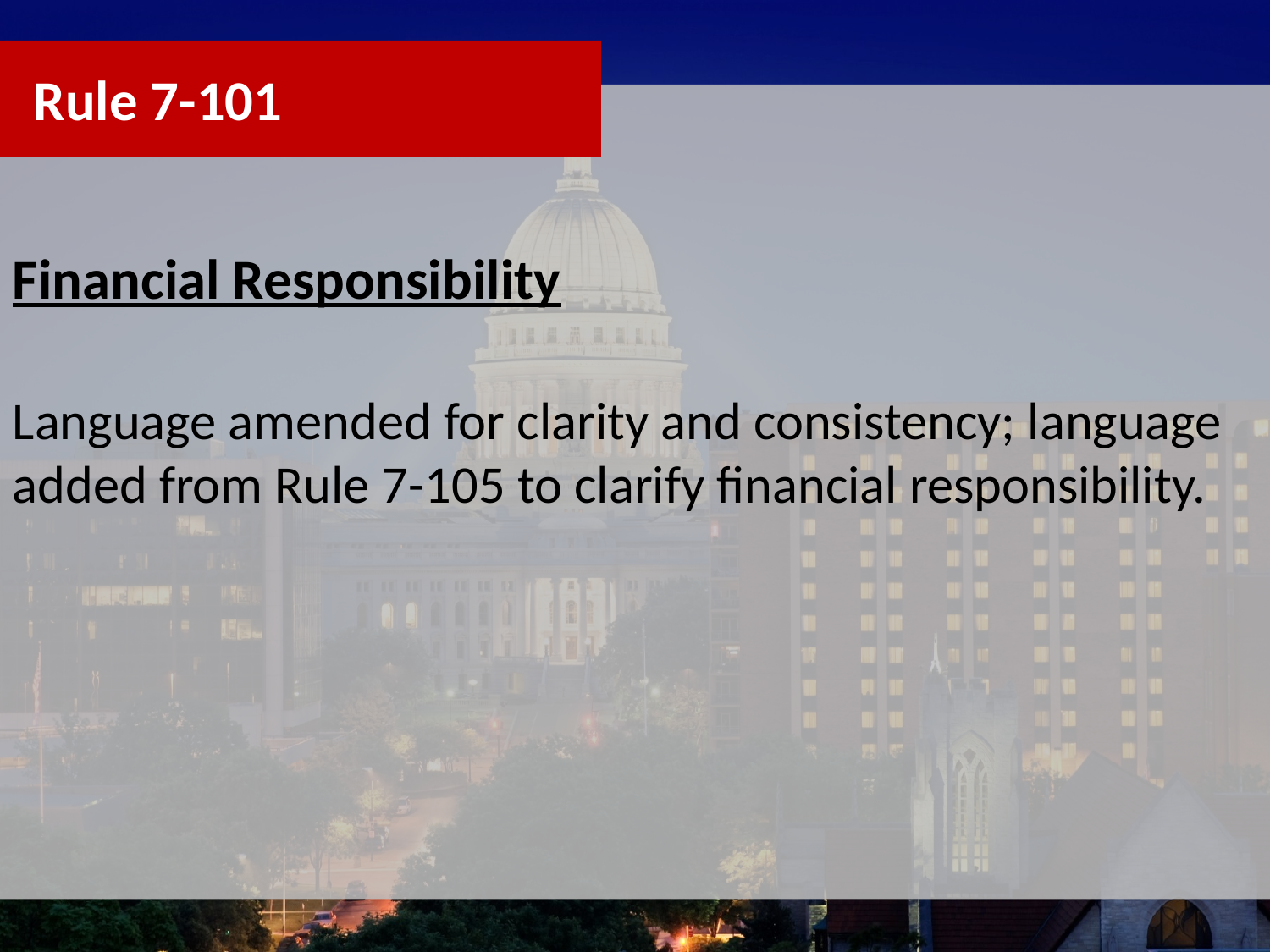

Rule 7-101

Financial Responsibility

Language amended for clarity and consistency; language added from Rule 7-105 to clarify financial responsibility.